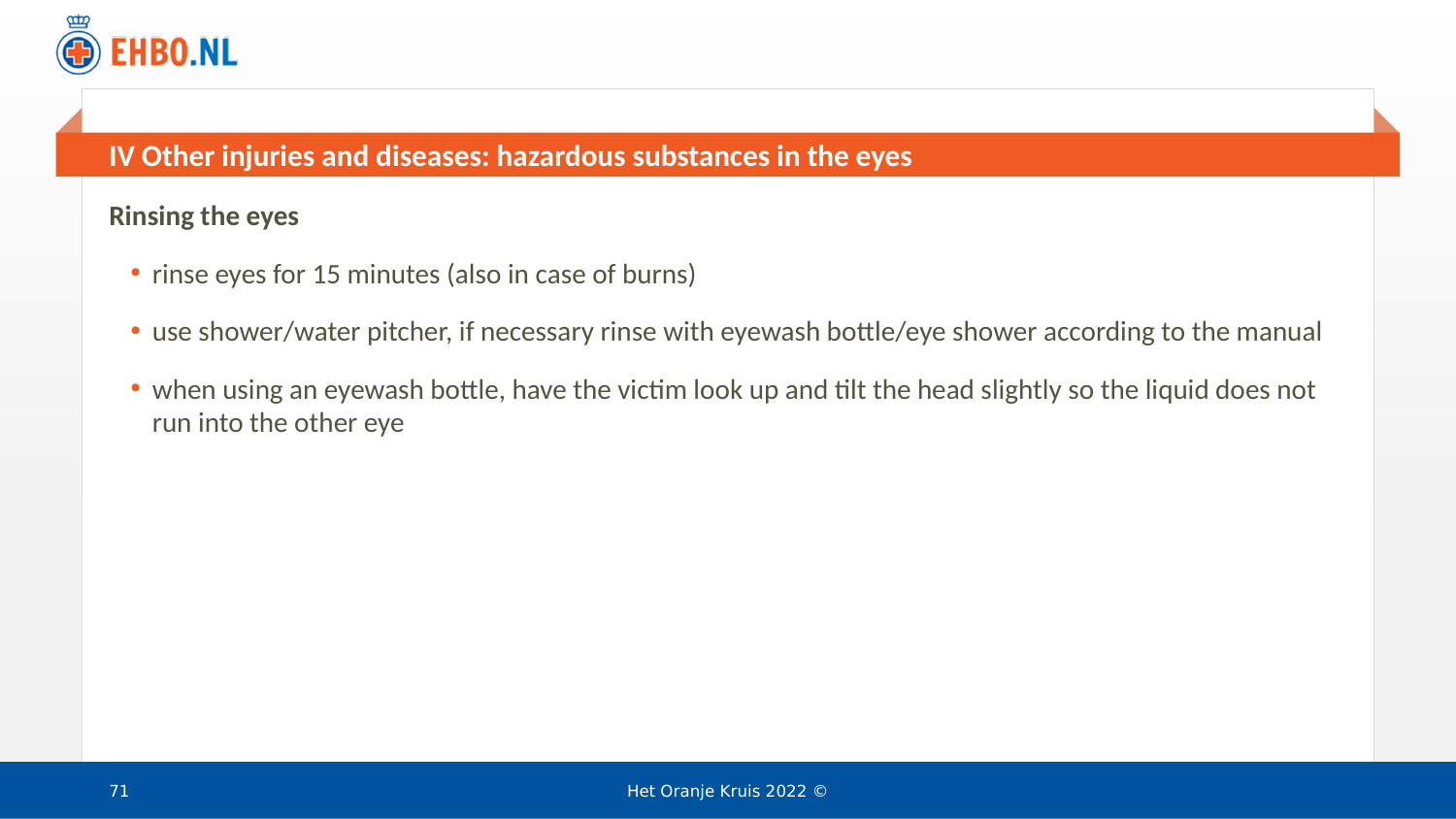

# IV Other injuries and diseases: hazardous substances in the eyes
Rinsing the eyes
rinse eyes for 15 minutes (also in case of burns)
use shower/water pitcher, if necessary rinse with eyewash bottle/eye shower according to the manual
when using an eyewash bottle, have the victim look up and tilt the head slightly so the liquid does not run into the other eye

71
Het Oranje Kruis 2022 ©